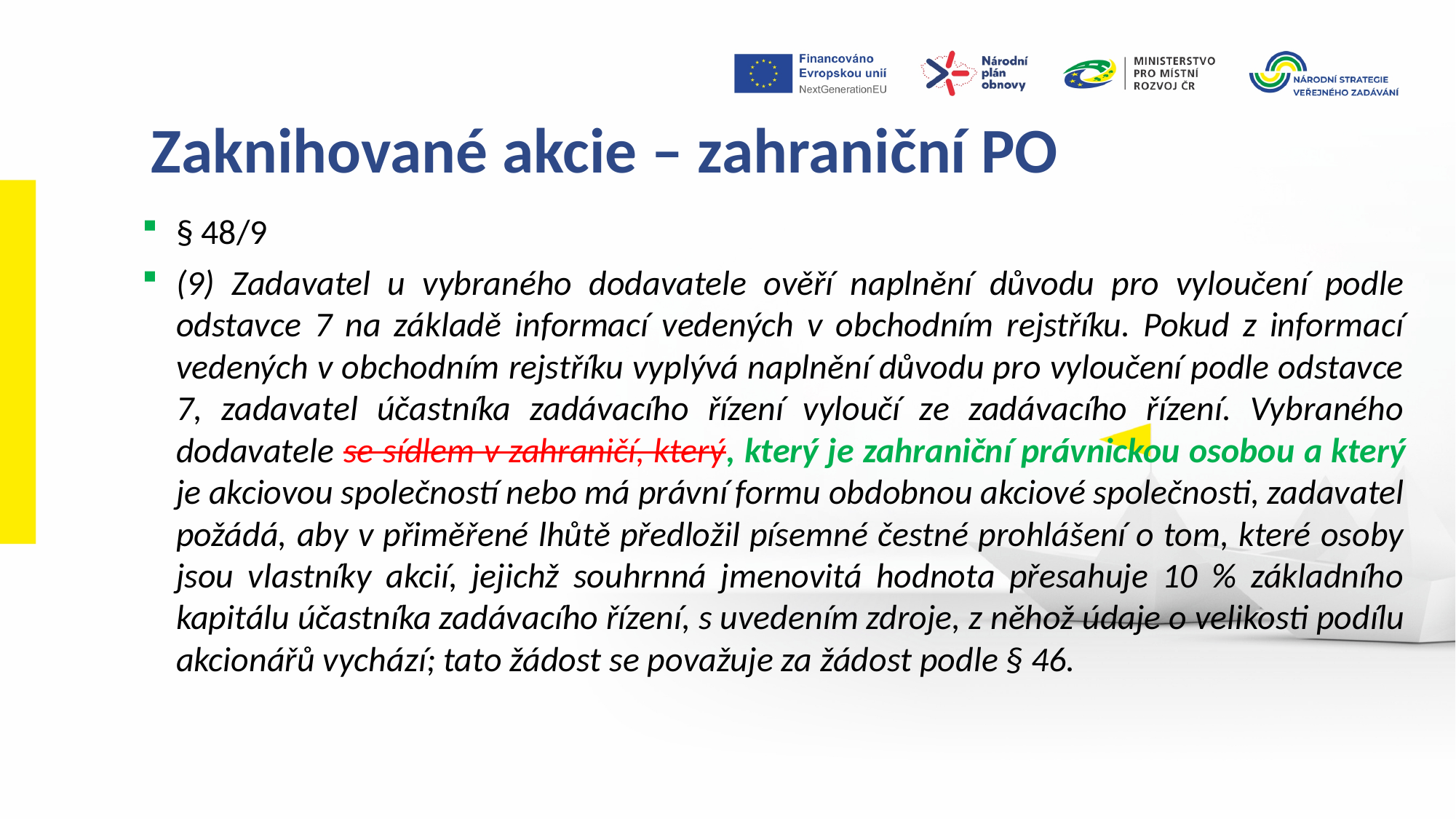

Zaknihované akcie – zahraniční PO
§ 48/9
(9) Zadavatel u vybraného dodavatele ověří naplnění důvodu pro vyloučení podle odstavce 7 na základě informací vedených v obchodním rejstříku. Pokud z informací vedených v obchodním rejstříku vyplývá naplnění důvodu pro vyloučení podle odstavce 7, zadavatel účastníka zadávacího řízení vyloučí ze zadávacího řízení. Vybraného dodavatele se sídlem v zahraničí, který, který je zahraniční právnickou osobou a který je akciovou společností nebo má právní formu obdobnou akciové společnosti, zadavatel požádá, aby v přiměřené lhůtě předložil písemné čestné prohlášení o tom, které osoby jsou vlastníky akcií, jejichž souhrnná jmenovitá hodnota přesahuje 10 % základního kapitálu účastníka zadávacího řízení, s uvedením zdroje, z něhož údaje o velikosti podílu akcionářů vychází; tato žádost se považuje za žádost podle § 46.